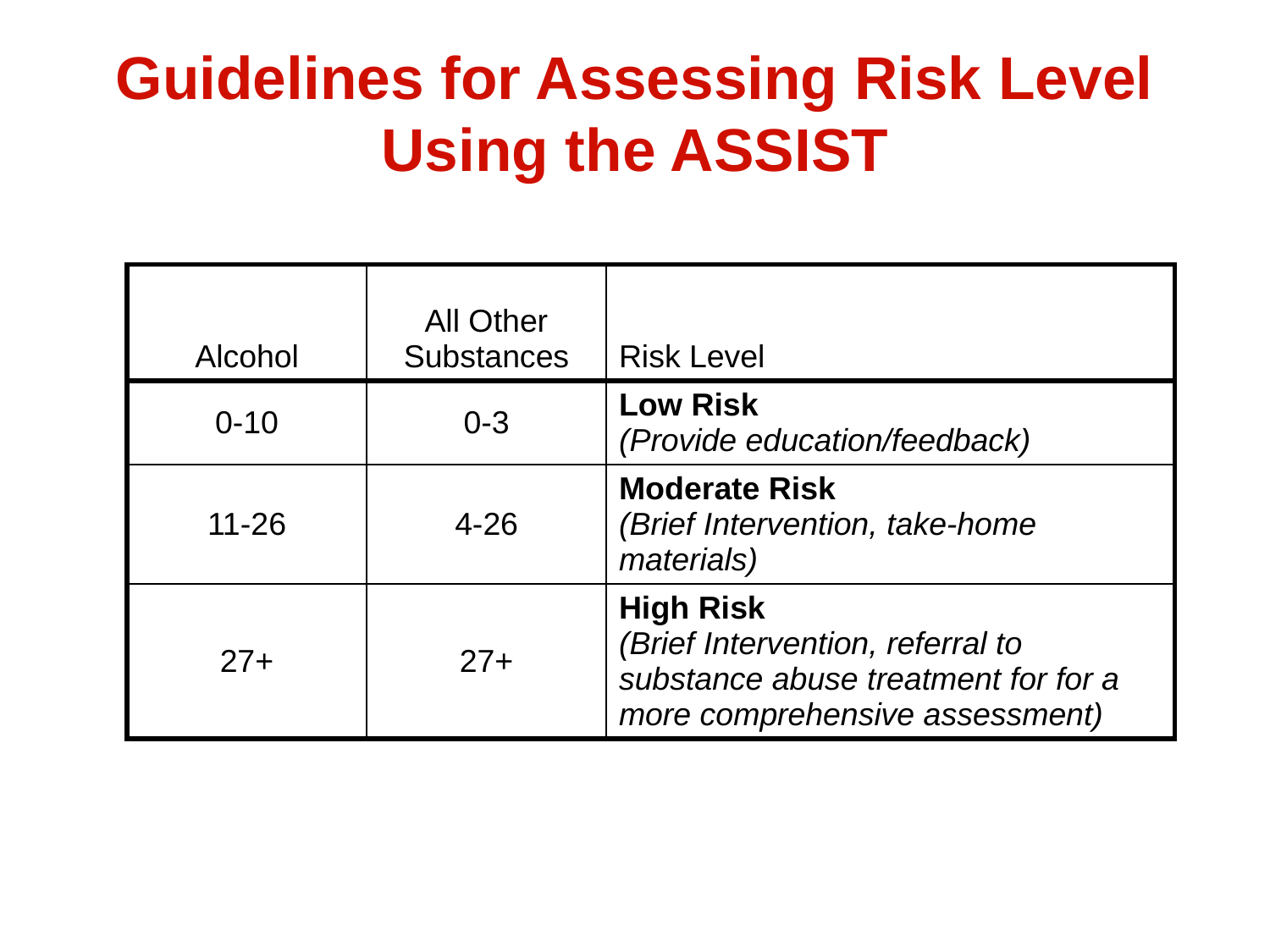

# Guidelines for Assessing Risk Level Using the ASSIST

| Alcohol | All Other Substances | Risk Level |
| --- | --- | --- |
| 0-10 | 0-3 | Low Risk (Provide education/feedback) |
| 11-26 | 4-26 | Moderate Risk (Brief Intervention, take-home materials) |
| 27+ | 27+ | High Risk (Brief Intervention, referral to substance abuse treatment for for a more comprehensive assessment) |